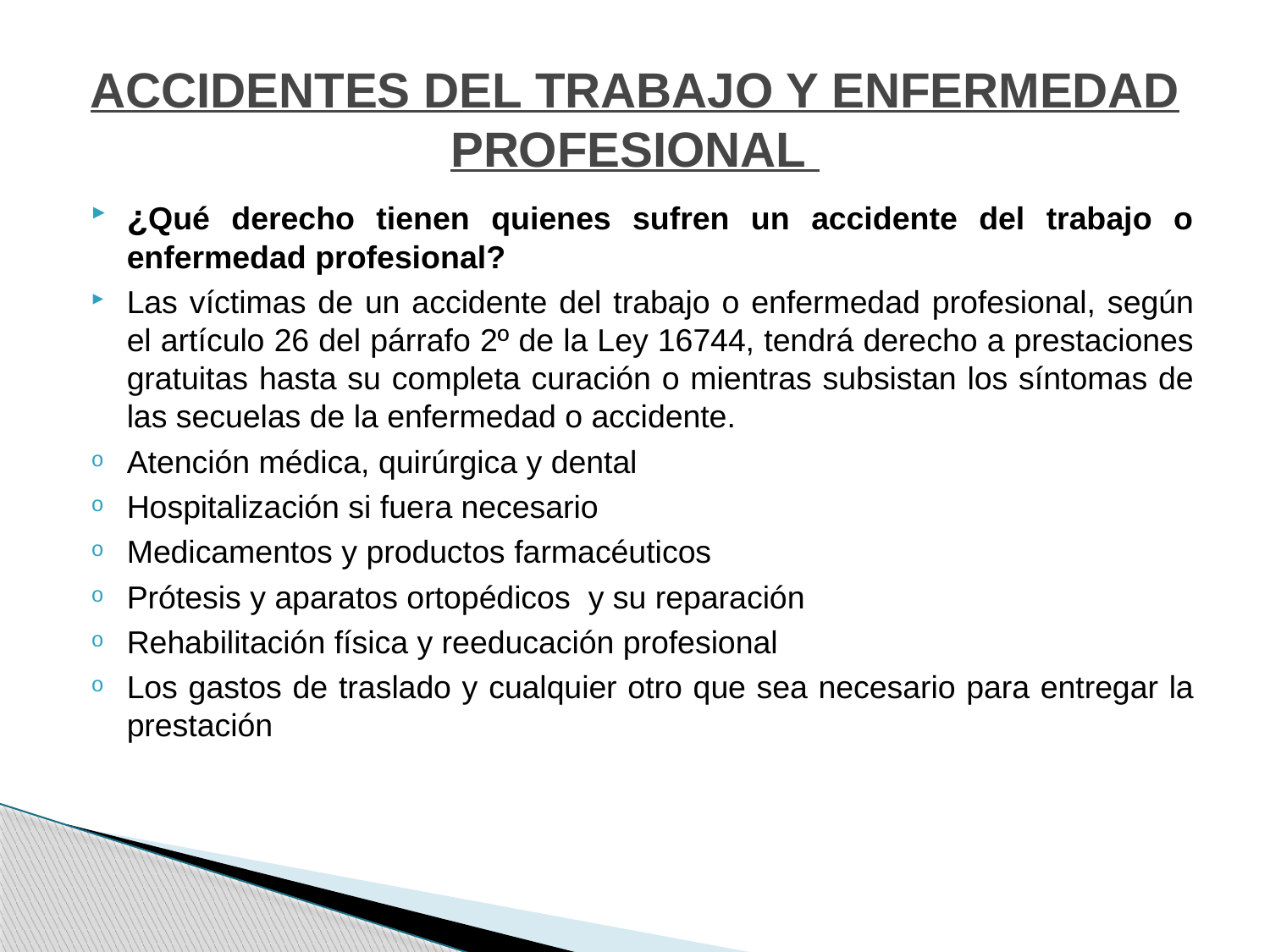

# ACCIDENTES DEL TRABAJO Y ENFERMEDAD PROFESIONAL
¿Qué derecho tienen quienes sufren un accidente del trabajo o enfermedad profesional?
Las víctimas de un accidente del trabajo o enfermedad profesional, según el artículo 26 del párrafo 2º de la Ley 16744, tendrá derecho a prestaciones gratuitas hasta su completa curación o mientras subsistan los síntomas de las secuelas de la enfermedad o accidente.
Atención médica, quirúrgica y dental
Hospitalización si fuera necesario
Medicamentos y productos farmacéuticos
Prótesis y aparatos ortopédicos  y su reparación
Rehabilitación física y reeducación profesional
Los gastos de traslado y cualquier otro que sea necesario para entregar la prestación